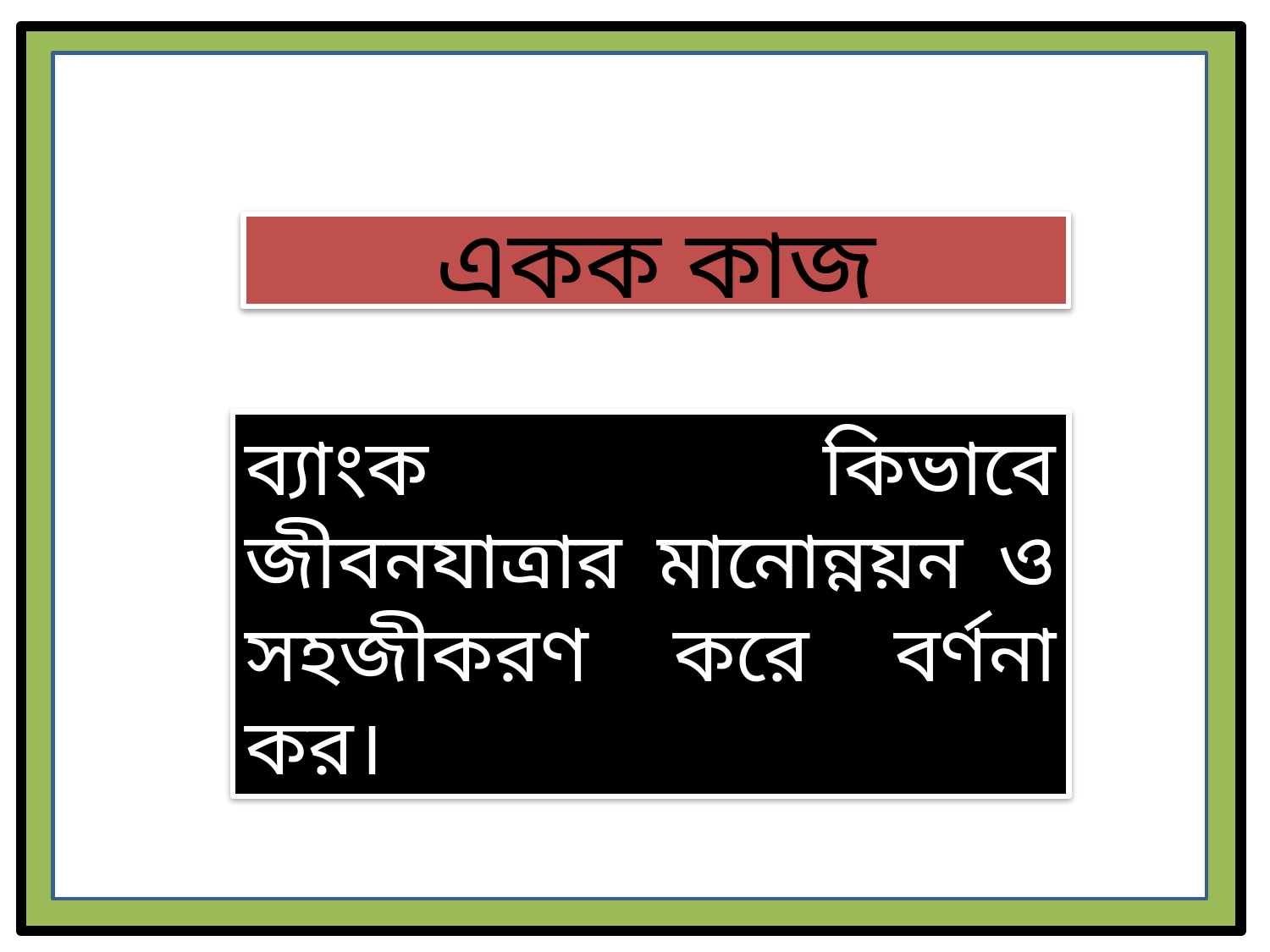

একক কাজ
ব্যাংক কিভাবে জীবনযাত্রার মানোন্নয়ন ও সহজীকরণ করে বর্ণনা কর।